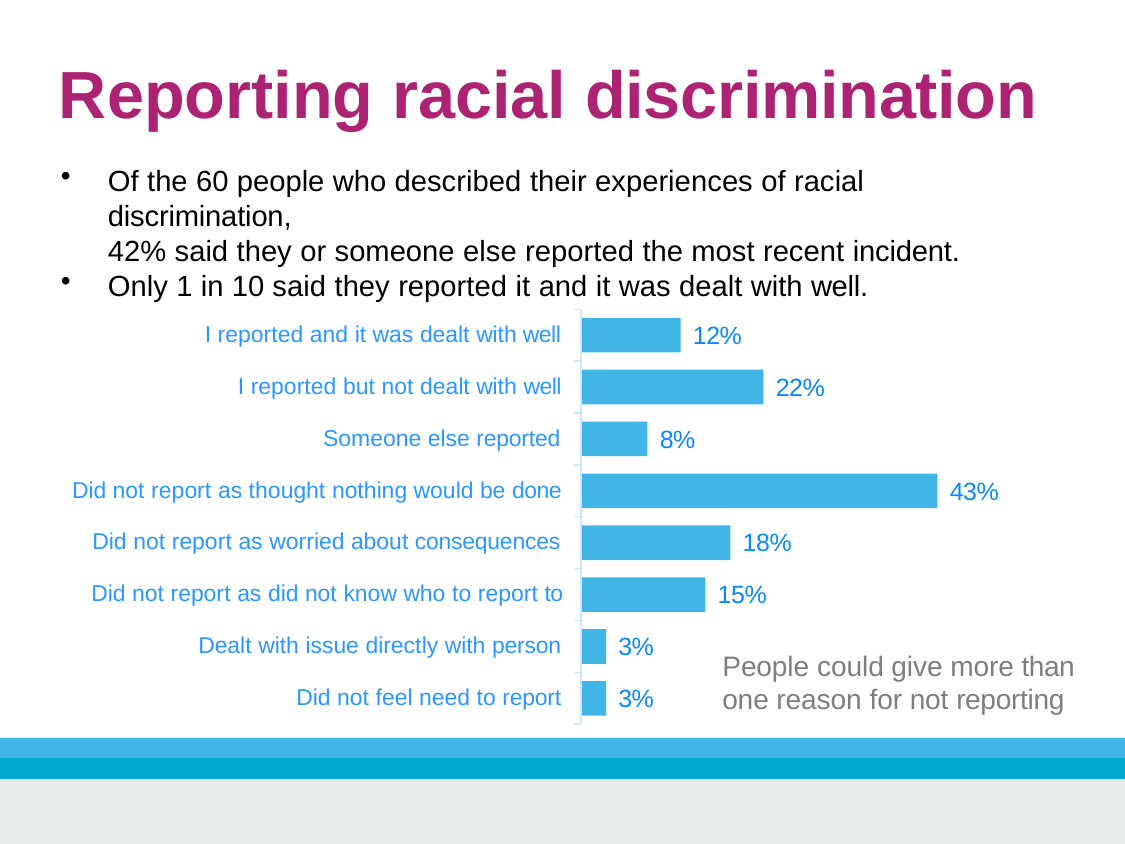

# Reporting racial discrimination
Of the 60 people who described their experiences of racial discrimination,
42% said they or someone else reported the most recent incident.
Only 1 in 10 said they reported it and it was dealt with well.

12%
I reported and it was dealt with well
22%
I reported but not dealt with well
8%
Someone else reported
43%
Did not report as thought nothing would be done
18%
Did not report as worried about consequences
15%
Did not report as did not know who to report to
3%
Dealt with issue directly with person
People could give more than
one reason for not reporting
3%
Did not feel need to report